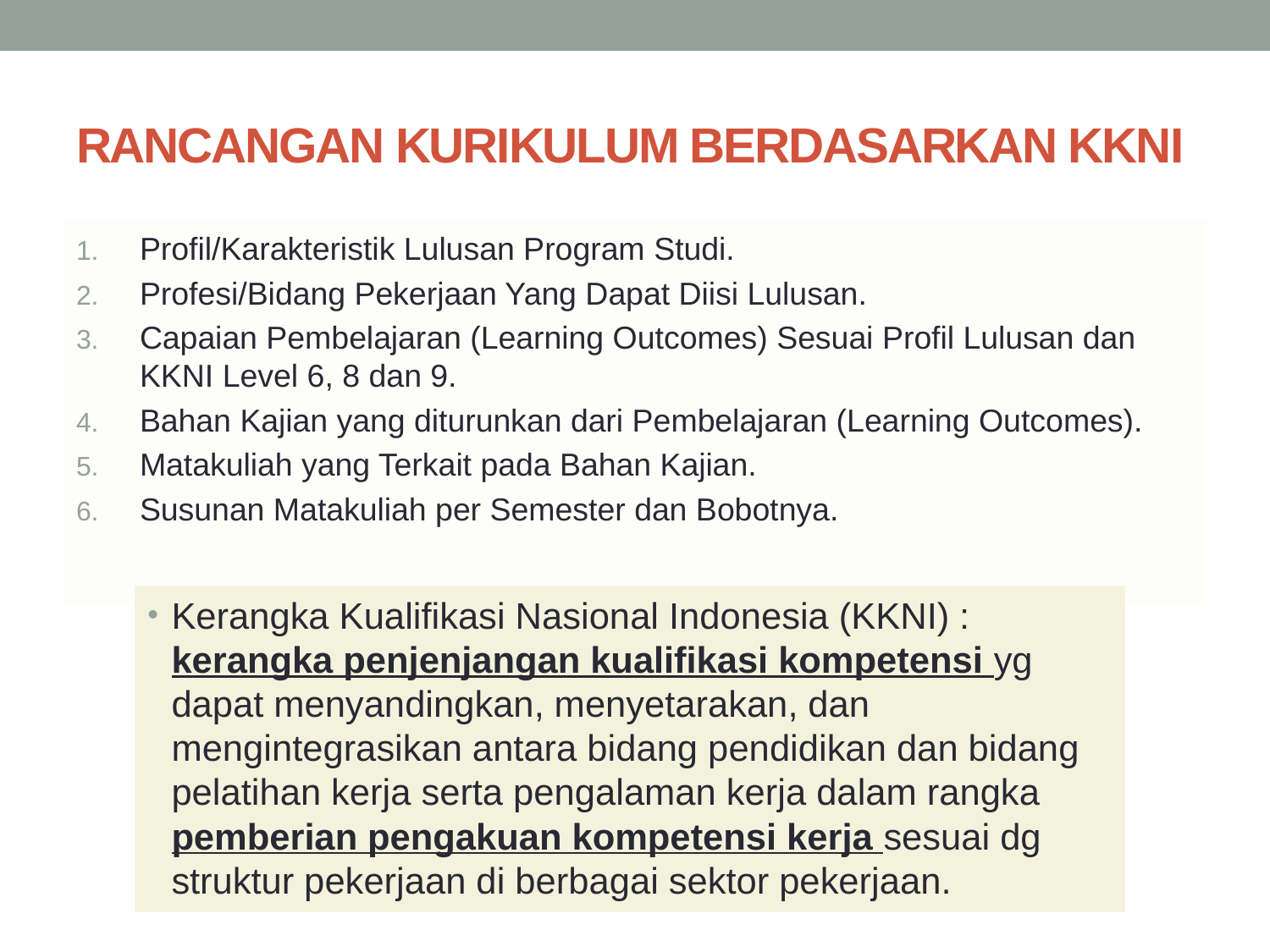

# RANCANGAN KURIKULUM BERDASARKAN KKNI
Profil/Karakteristik Lulusan Program Studi.
Profesi/Bidang Pekerjaan Yang Dapat Diisi Lulusan.
Capaian Pembelajaran (Learning Outcomes) Sesuai Profil Lulusan dan KKNI Level 6, 8 dan 9.
Bahan Kajian yang diturunkan dari Pembelajaran (Learning Outcomes).
Matakuliah yang Terkait pada Bahan Kajian.
Susunan Matakuliah per Semester dan Bobotnya.

Kerangka Kualifikasi Nasional Indonesia (KKNI) : kerangka penjenjangan kualifikasi kompetensi yg dapat menyandingkan, menyetarakan, dan mengintegrasikan antara bidang pendidikan dan bidang pelatihan kerja serta pengalaman kerja dalam rangka pemberian pengakuan kompetensi kerja sesuai dg struktur pekerjaan di berbagai sektor pekerjaan.